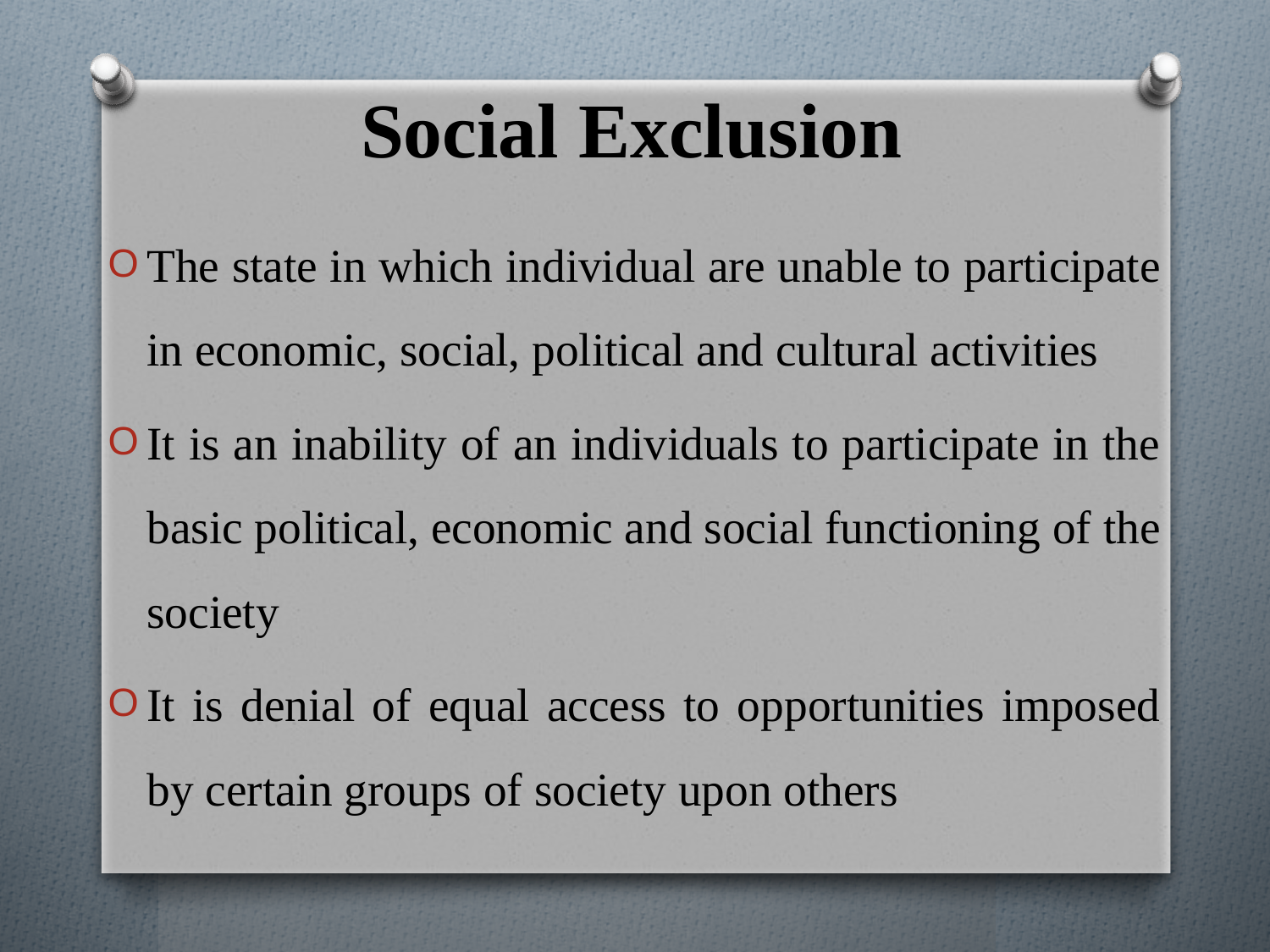

# Social Exclusion
The state in which individual are unable to participate in economic, social, political and cultural activities
It is an inability of an individuals to participate in the basic political, economic and social functioning of the society
It is denial of equal access to opportunities imposed by certain groups of society upon others